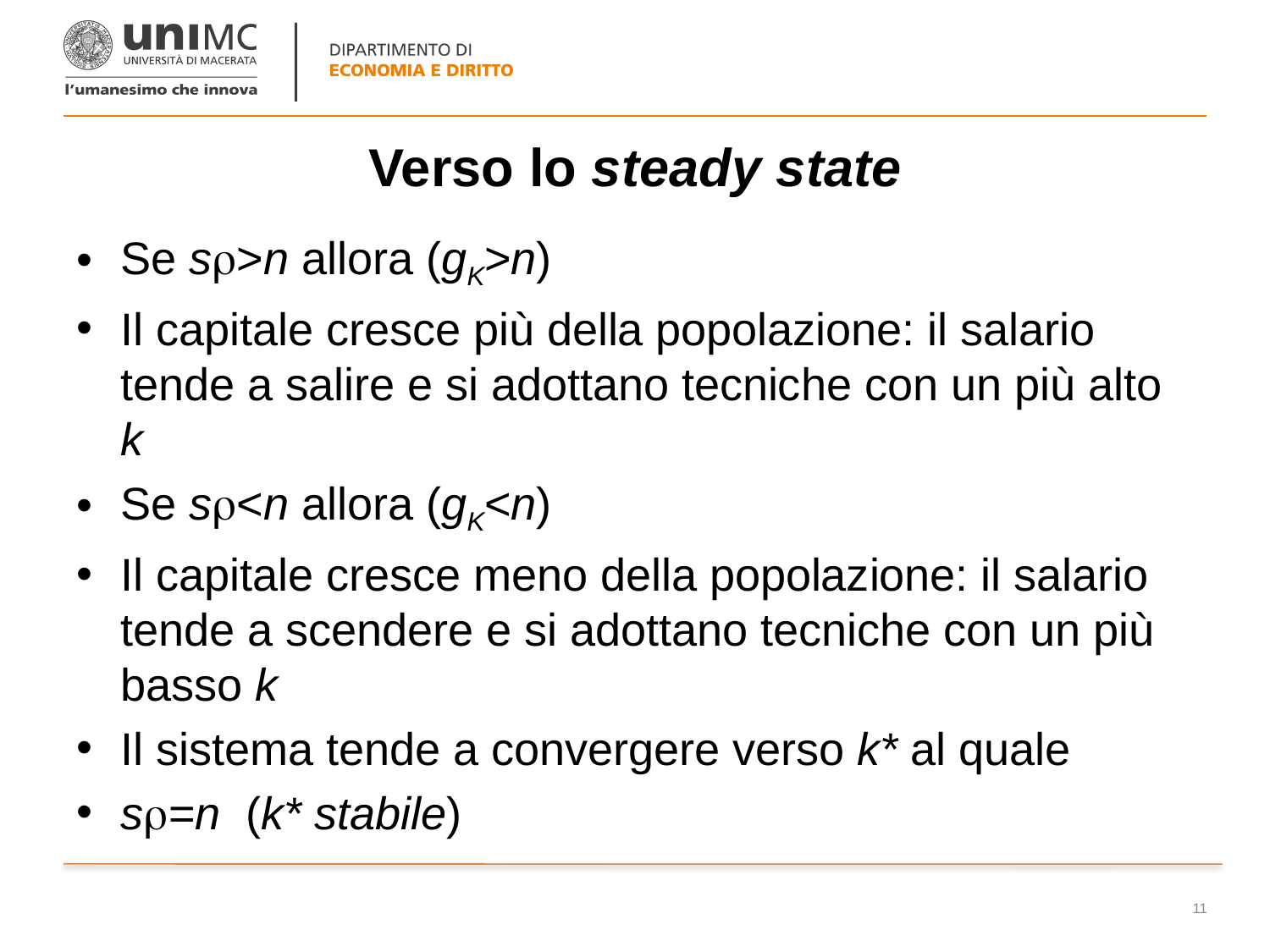

# Verso lo steady state
Se sρ>n allora (gK>n)
Il capitale cresce più della popolazione: il salario tende a salire e si adottano tecniche con un più alto k
Se sρ<n allora (gK<n)
Il capitale cresce meno della popolazione: il salario tende a scendere e si adottano tecniche con un più basso k
Il sistema tende a convergere verso k* al quale
sρ=n  (k* stabile)

11